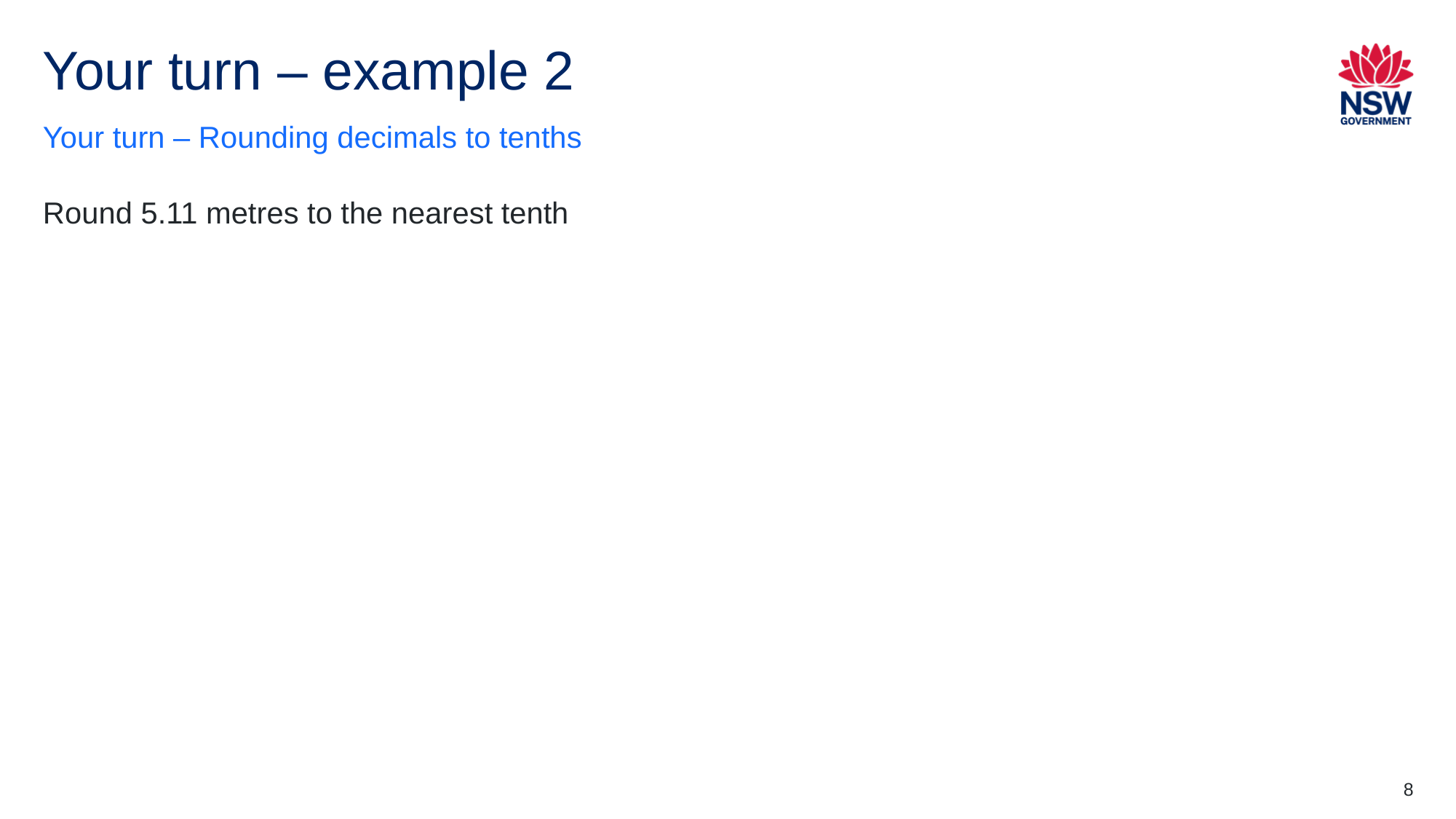

# Your turn – example 2
Your turn – Rounding decimals to tenths
Round 5.11 metres to the nearest tenth

8